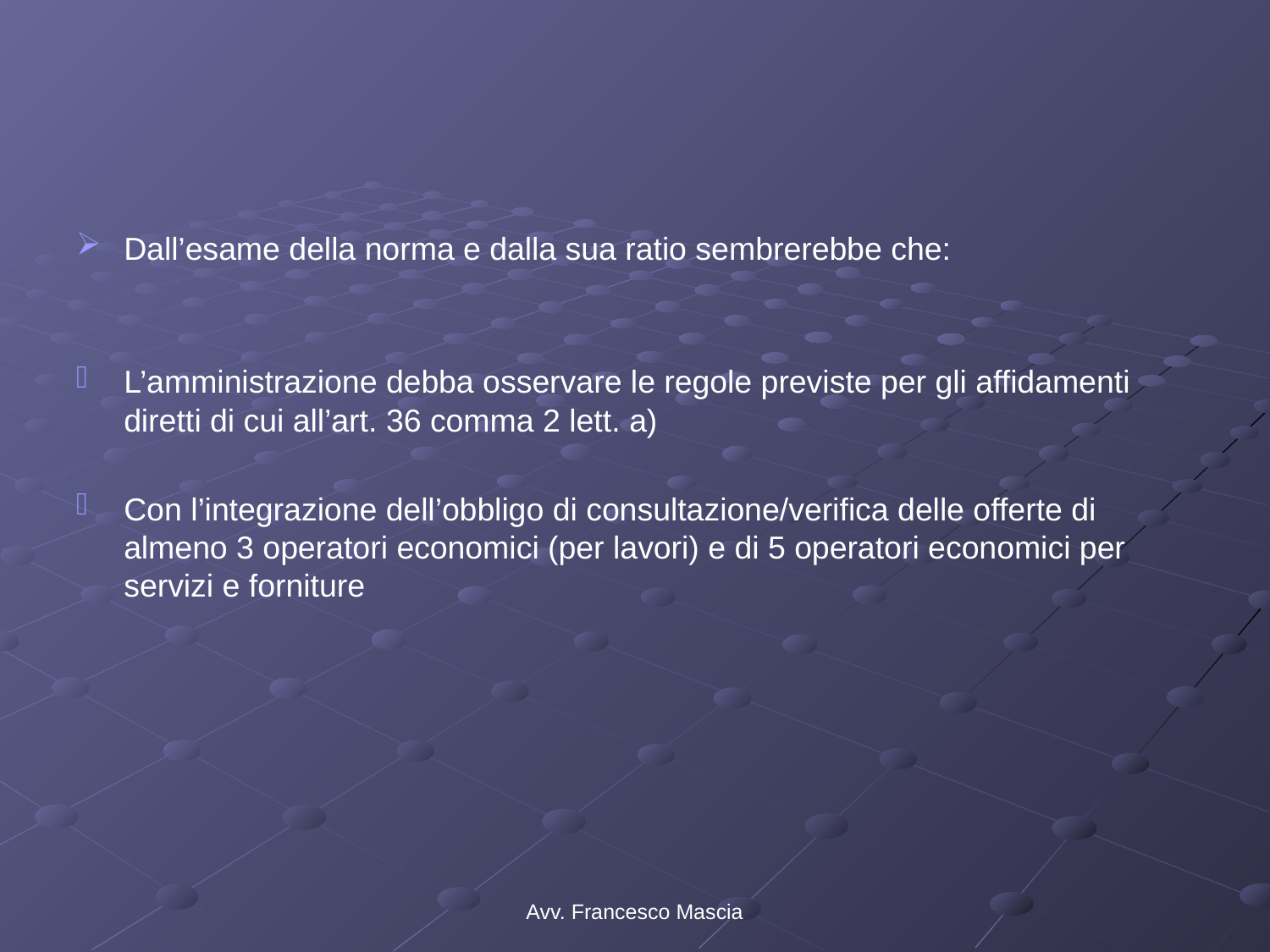

#
Dall’esame della norma e dalla sua ratio sembrerebbe che:

L’amministrazione debba osservare le regole previste per gli affidamenti diretti di cui all’art. 36 comma 2 lett. a)

Con l’integrazione dell’obbligo di consultazione/verifica delle offerte di almeno 3 operatori economici (per lavori) e di 5 operatori economici per servizi e forniture

Avv. Francesco Mascia